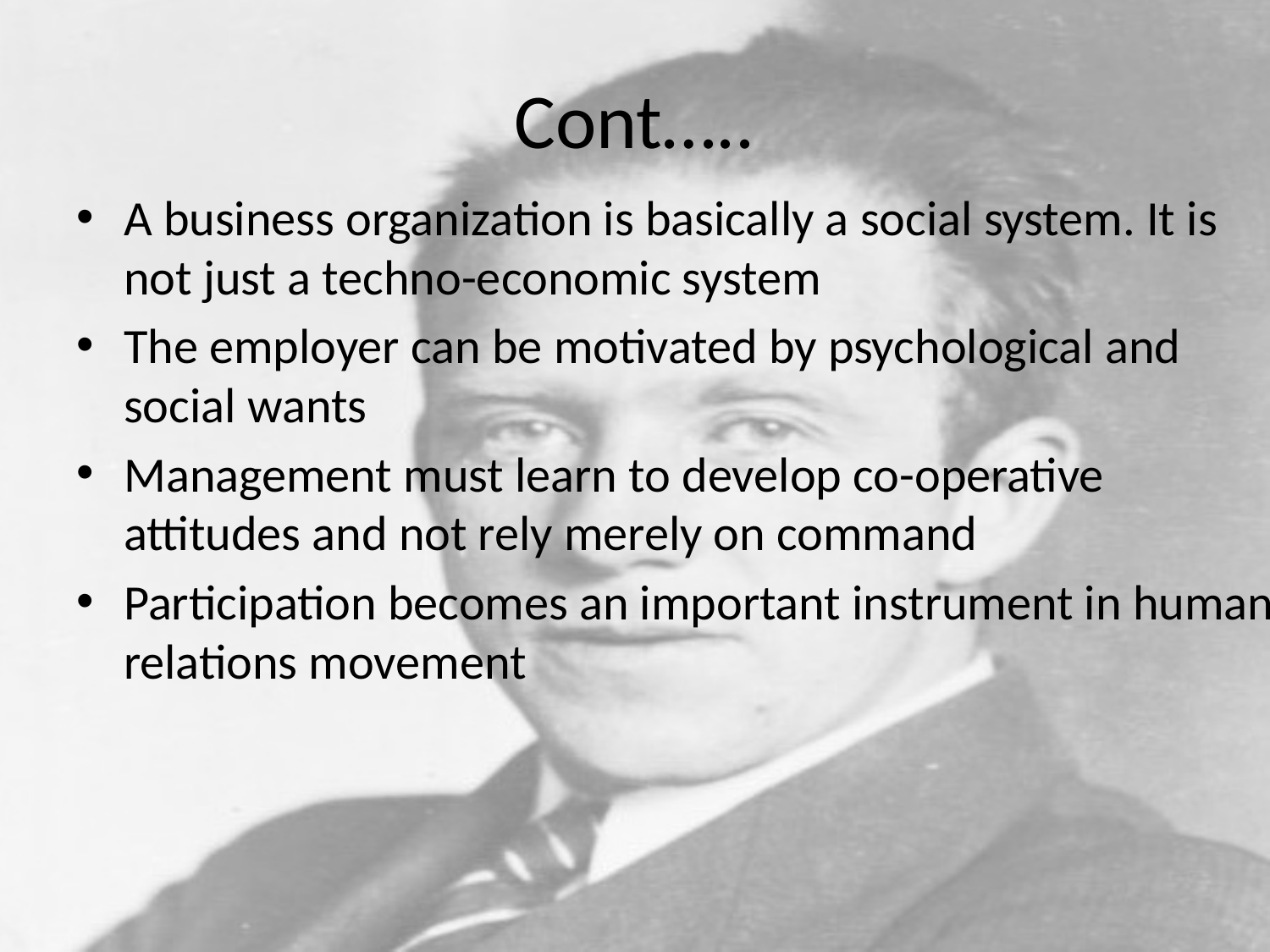

# Cont…..
A business organization is basically a social system. It is not just a techno-economic system
The employer can be motivated by psychological and social wants
Management must learn to develop co-operative attitudes and not rely merely on command
Participation becomes an important instrument in human relations movement